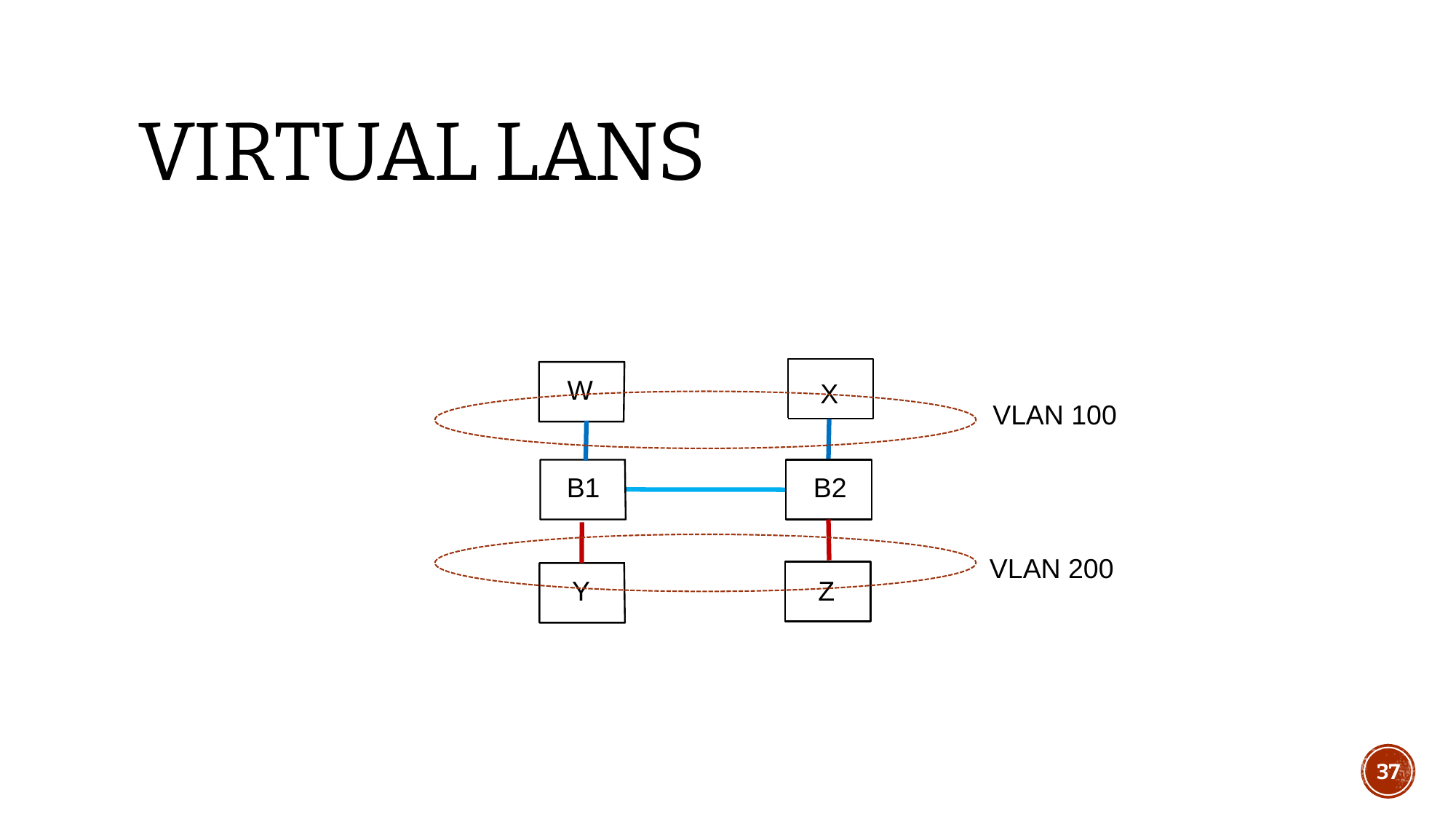

# Virtual LANs

W
X

VLAN 100

B1
B2

VLAN 200

Z
Y
37